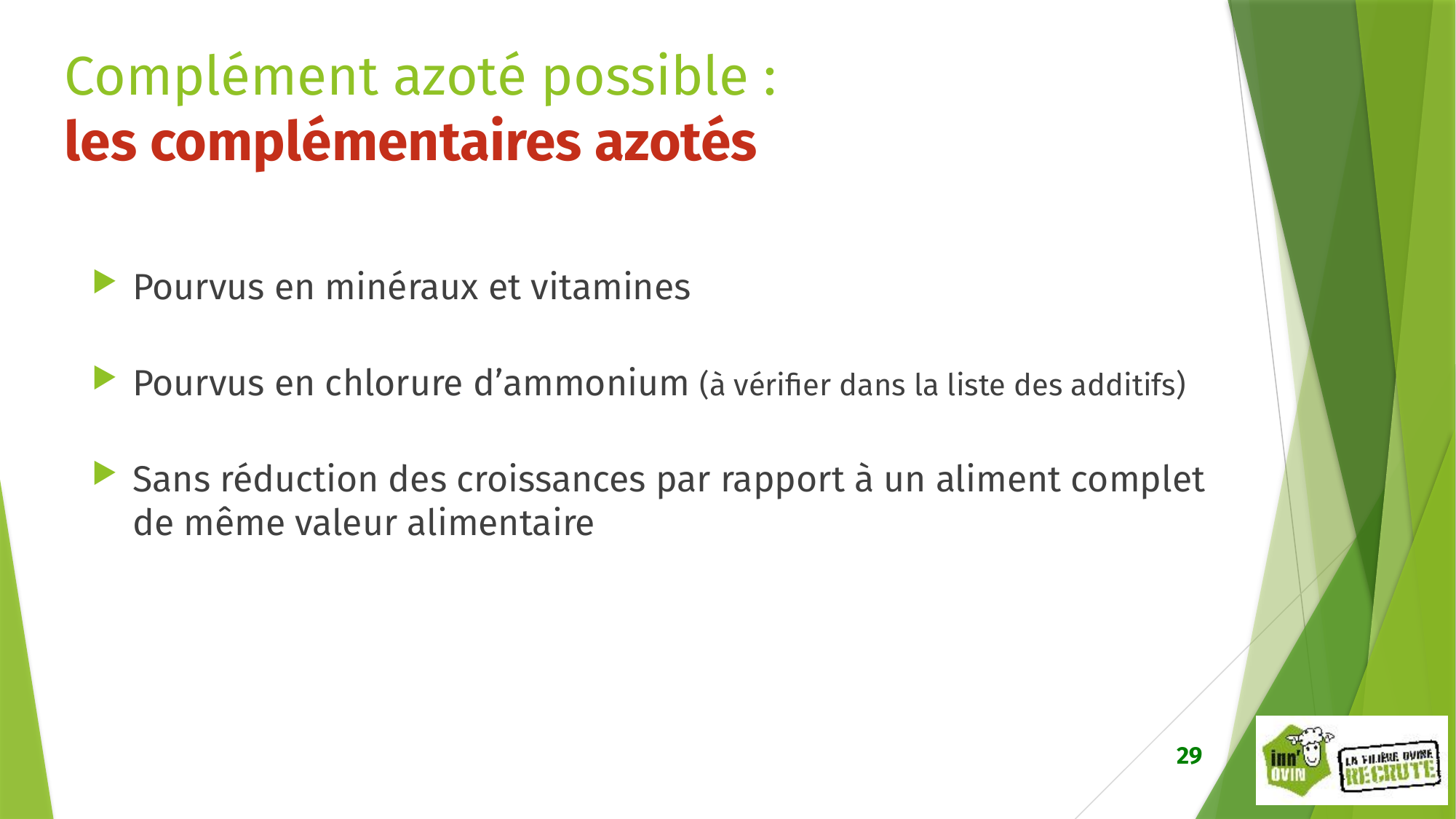

Complément azoté possible :
les complémentaires azotés
Pourvus en minéraux et vitamines

Pourvus en chlorure d’ammonium (à vérifier dans la liste des additifs)

Sans réduction des croissances par rapport à un aliment complet de même valeur alimentaire

29